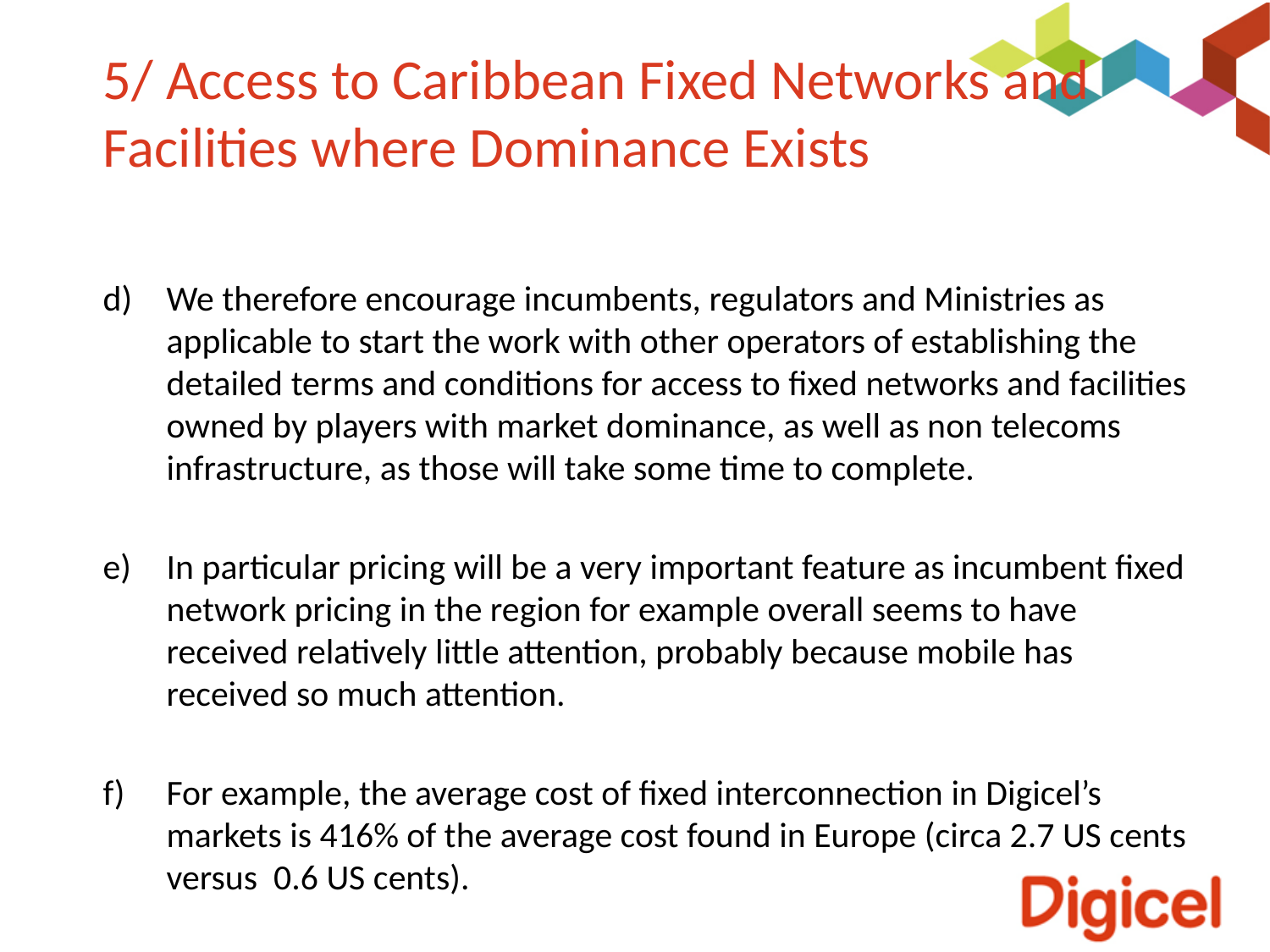

# 5/ Access to Caribbean Fixed Networks and Facilities where Dominance Exists

We therefore encourage incumbents, regulators and Ministries as applicable to start the work with other operators of establishing the detailed terms and conditions for access to fixed networks and facilities owned by players with market dominance, as well as non telecoms infrastructure, as those will take some time to complete.

In particular pricing will be a very important feature as incumbent fixed network pricing in the region for example overall seems to have received relatively little attention, probably because mobile has received so much attention.

For example, the average cost of fixed interconnection in Digicel’s markets is 416% of the average cost found in Europe (circa 2.7 US cents versus  0.6 US cents).